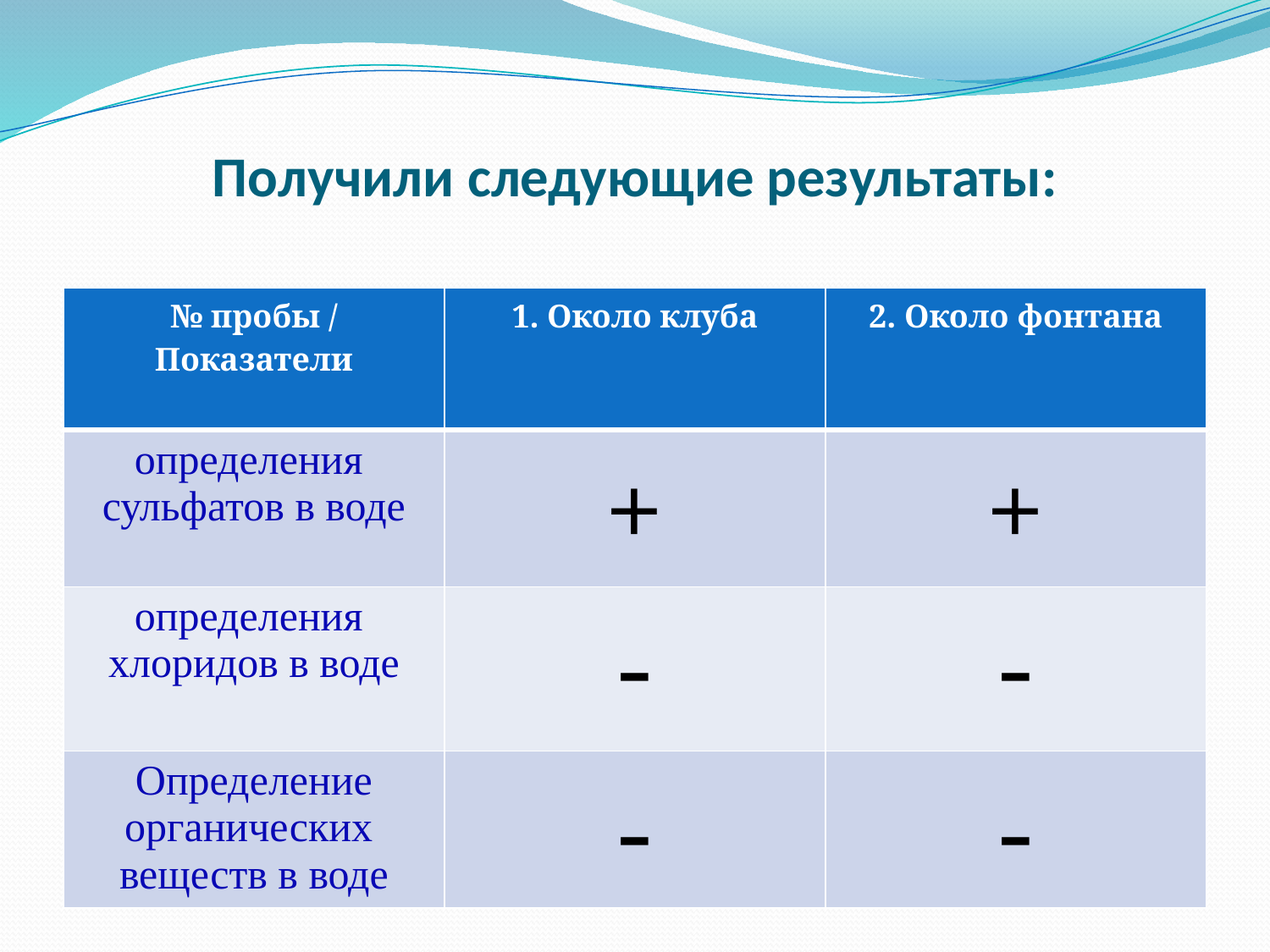

# Получили следующие результаты:
| № пробы / Показатели | 1. Около клуба | 2. Около фонтана |
| --- | --- | --- |
| определения сульфатов в воде | + | + |
| определения хлоридов в воде | - | - |
| Определение органических веществ в воде | - | - |